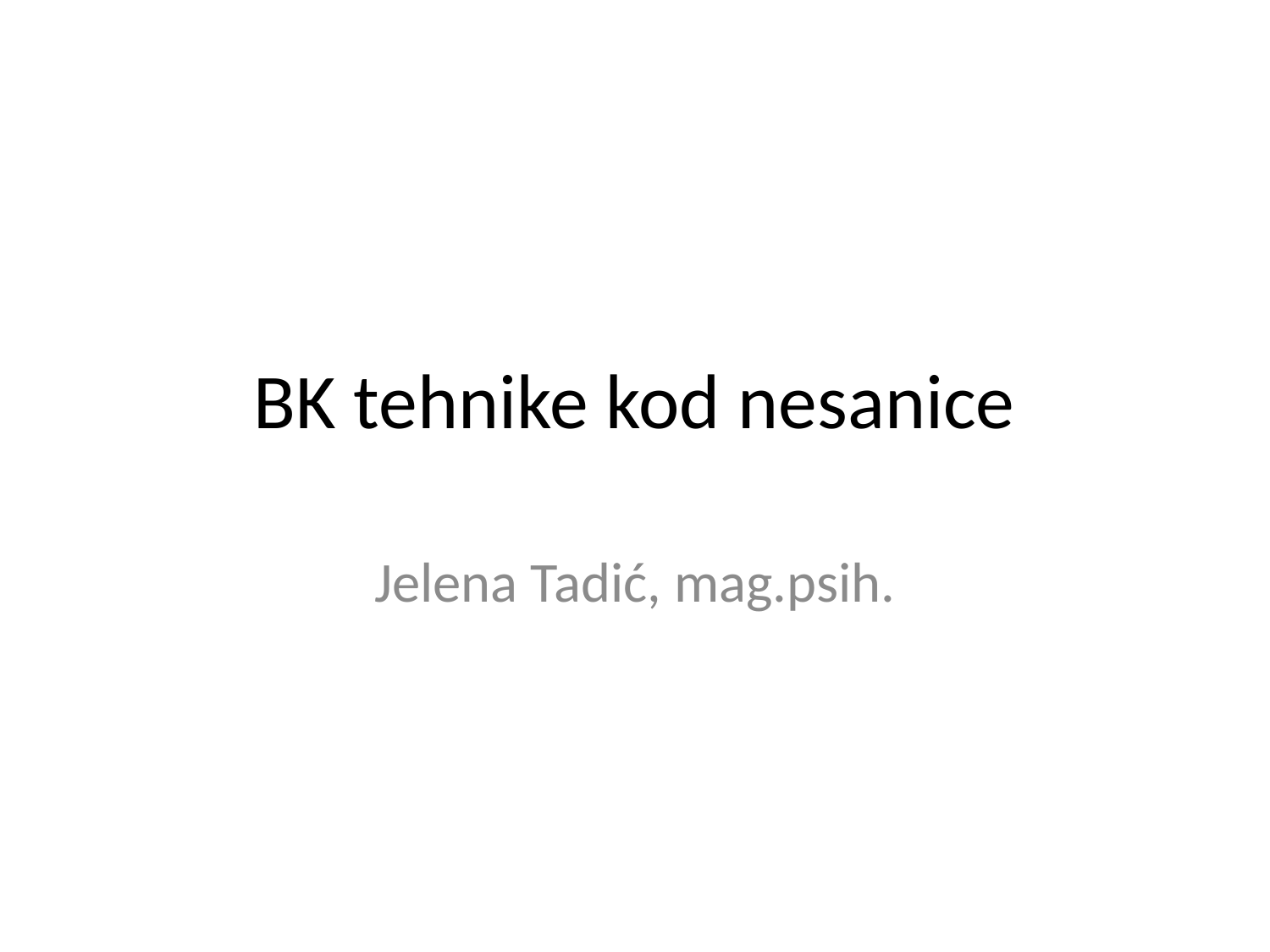

# BK tehnike kod nesanice
Jelena Tadić, mag.psih.